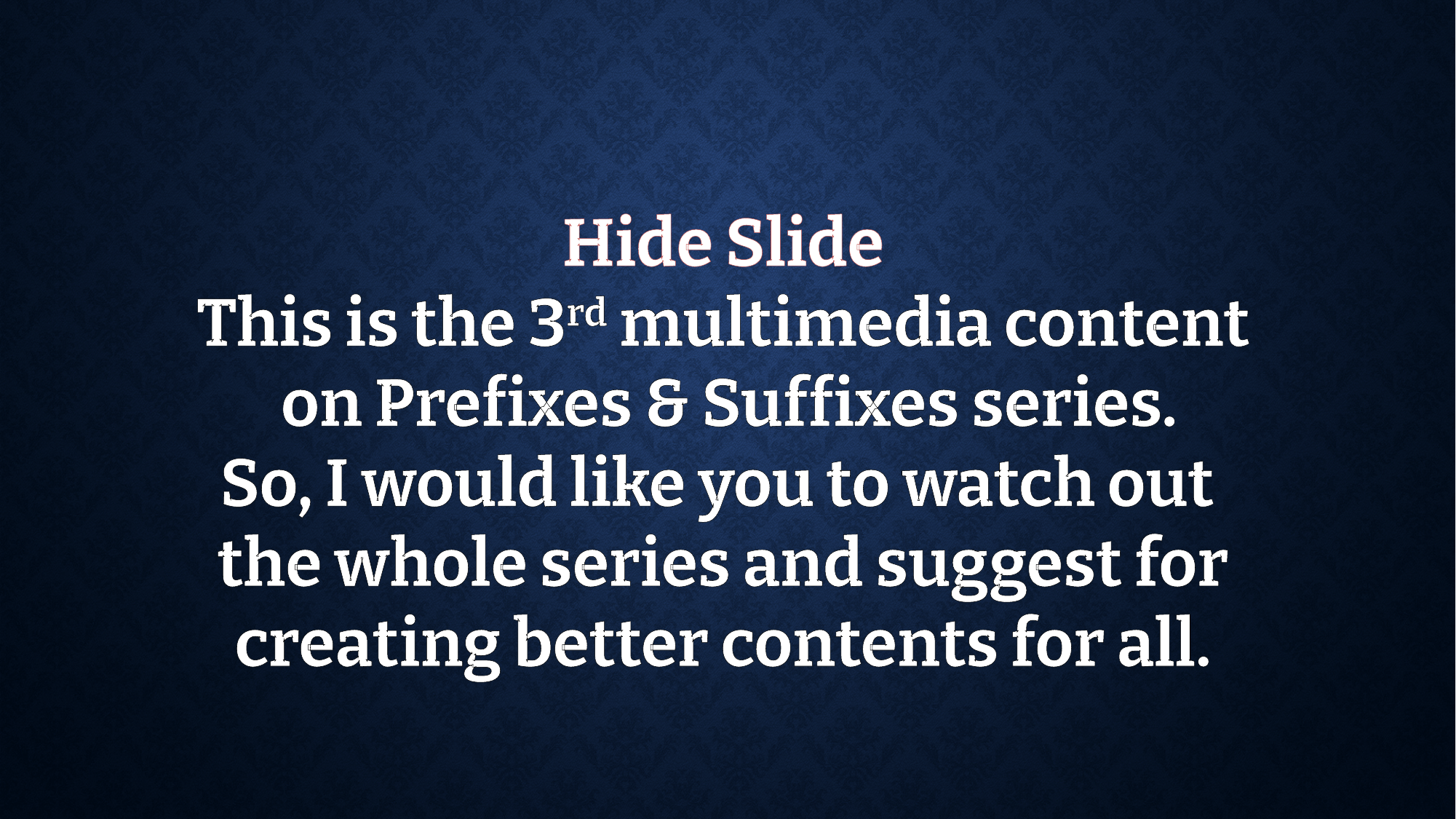

Hide Slide
This is the 3rd multimedia content
 on Prefixes & Suffixes series.
So, I would like you to watch out
the whole series and suggest for
creating better contents for all.